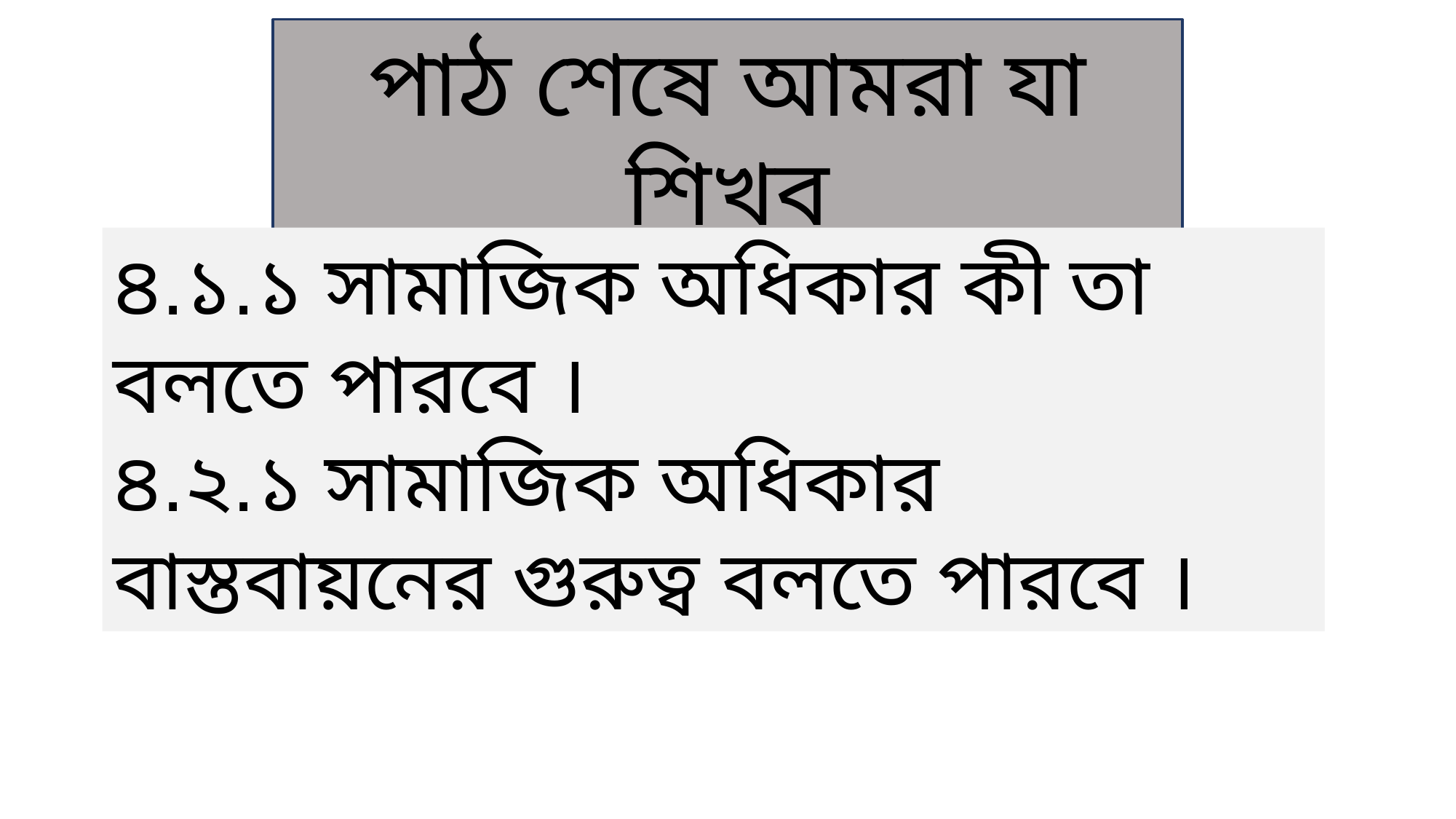

পাঠ শেষে আমরা যা শিখব
৪.১.১ সামাজিক অধিকার কী তা বলতে পারবে ।
৪.২.১ সামাজিক অধিকার বাস্তবায়নের গুরুত্ব বলতে পারবে ।